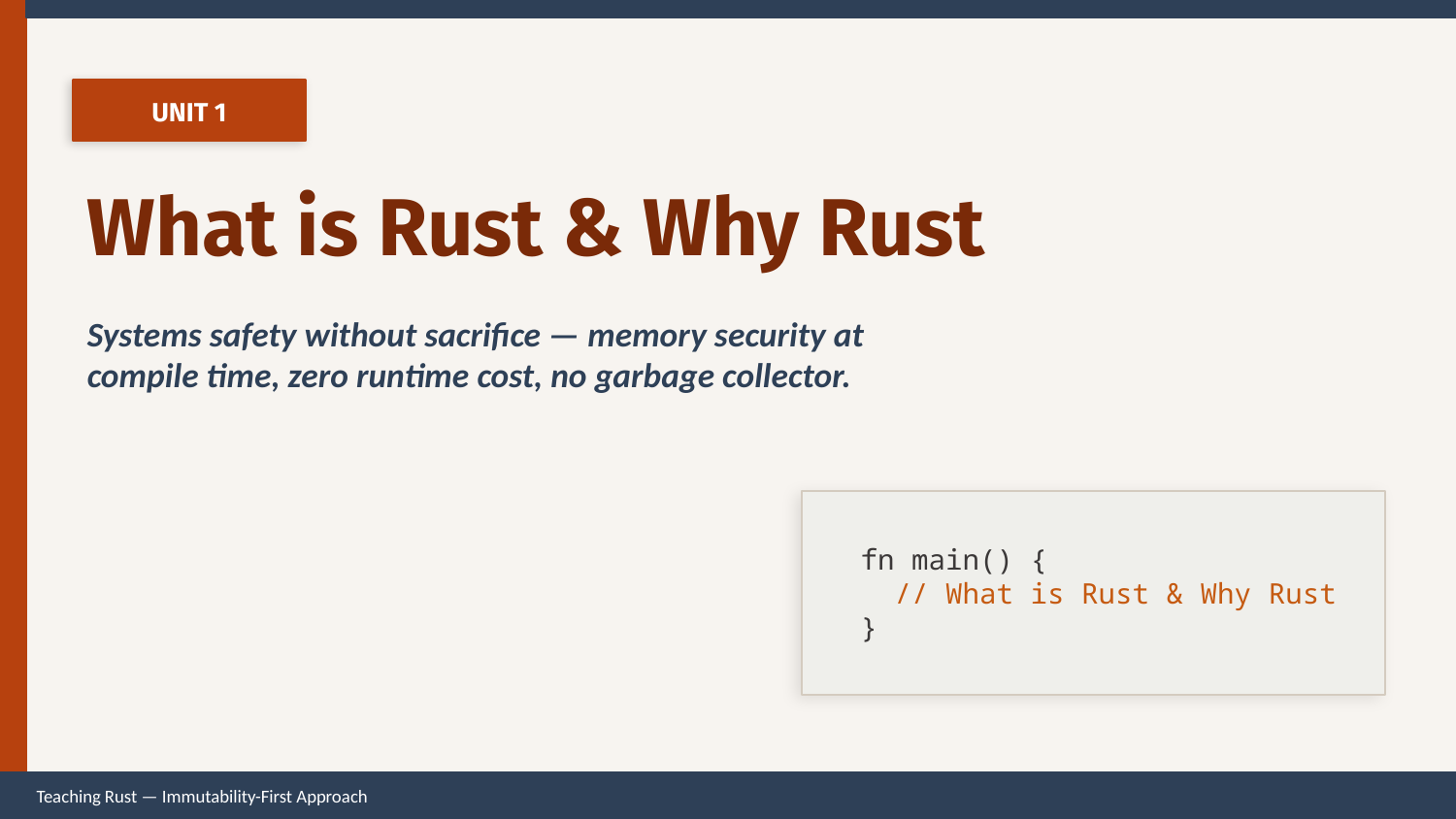

UNIT 1
What is Rust & Why Rust
Systems safety without sacrifice — memory security at compile time, zero runtime cost, no garbage collector.

fn main() {
  // What is Rust & Why Rust
}

Teaching Rust — Immutability-First Approach